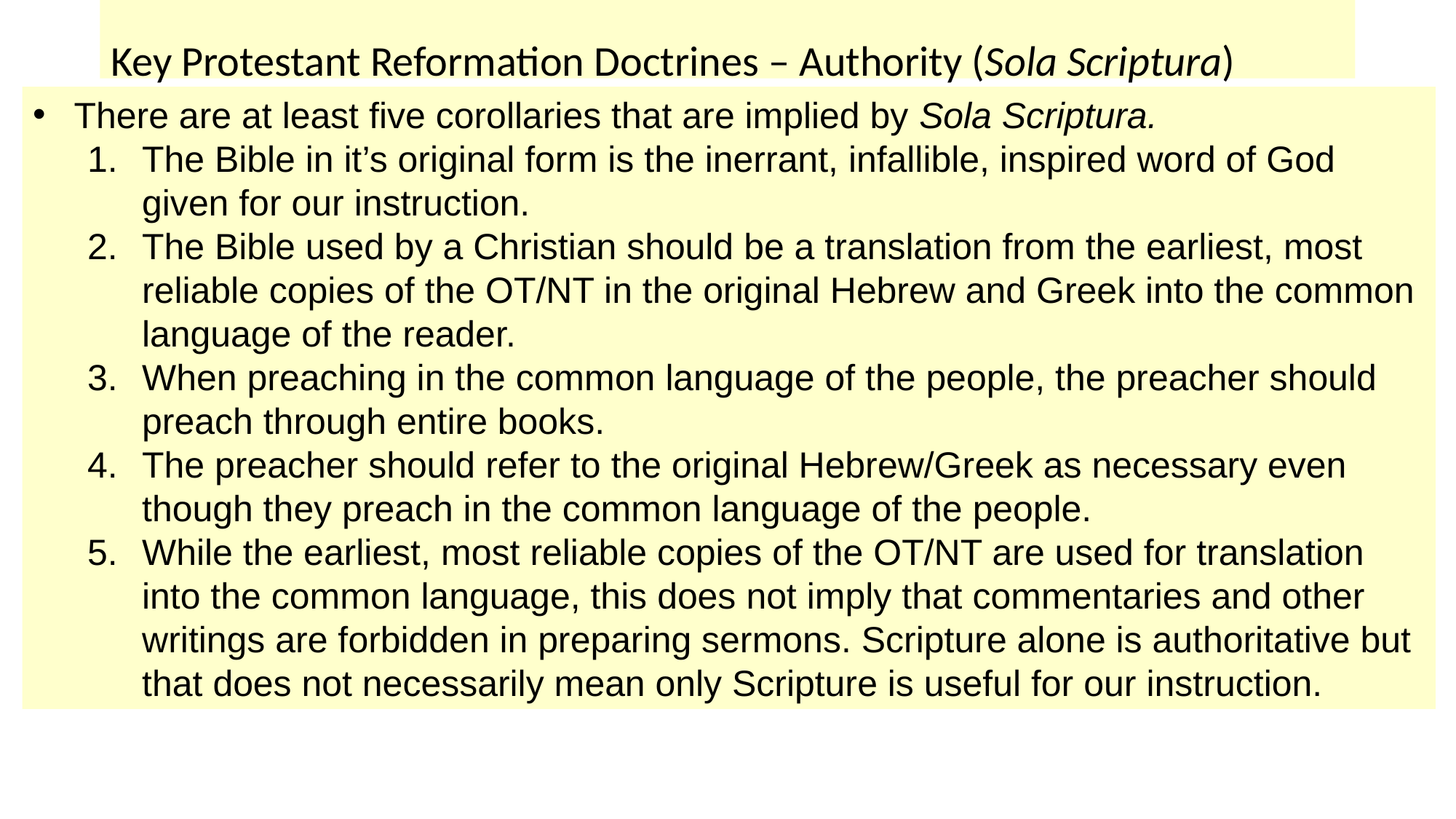

# Key Protestant Reformation Doctrines – Authority (Sola Scriptura)
There are at least five corollaries that are implied by Sola Scriptura.
The Bible in it’s original form is the inerrant, infallible, inspired word of God given for our instruction.
The Bible used by a Christian should be a translation from the earliest, most reliable copies of the OT/NT in the original Hebrew and Greek into the common language of the reader.
When preaching in the common language of the people, the preacher should preach through entire books.
The preacher should refer to the original Hebrew/Greek as necessary even though they preach in the common language of the people.
While the earliest, most reliable copies of the OT/NT are used for translation into the common language, this does not imply that commentaries and other writings are forbidden in preparing sermons. Scripture alone is authoritative but that does not necessarily mean only Scripture is useful for our instruction.